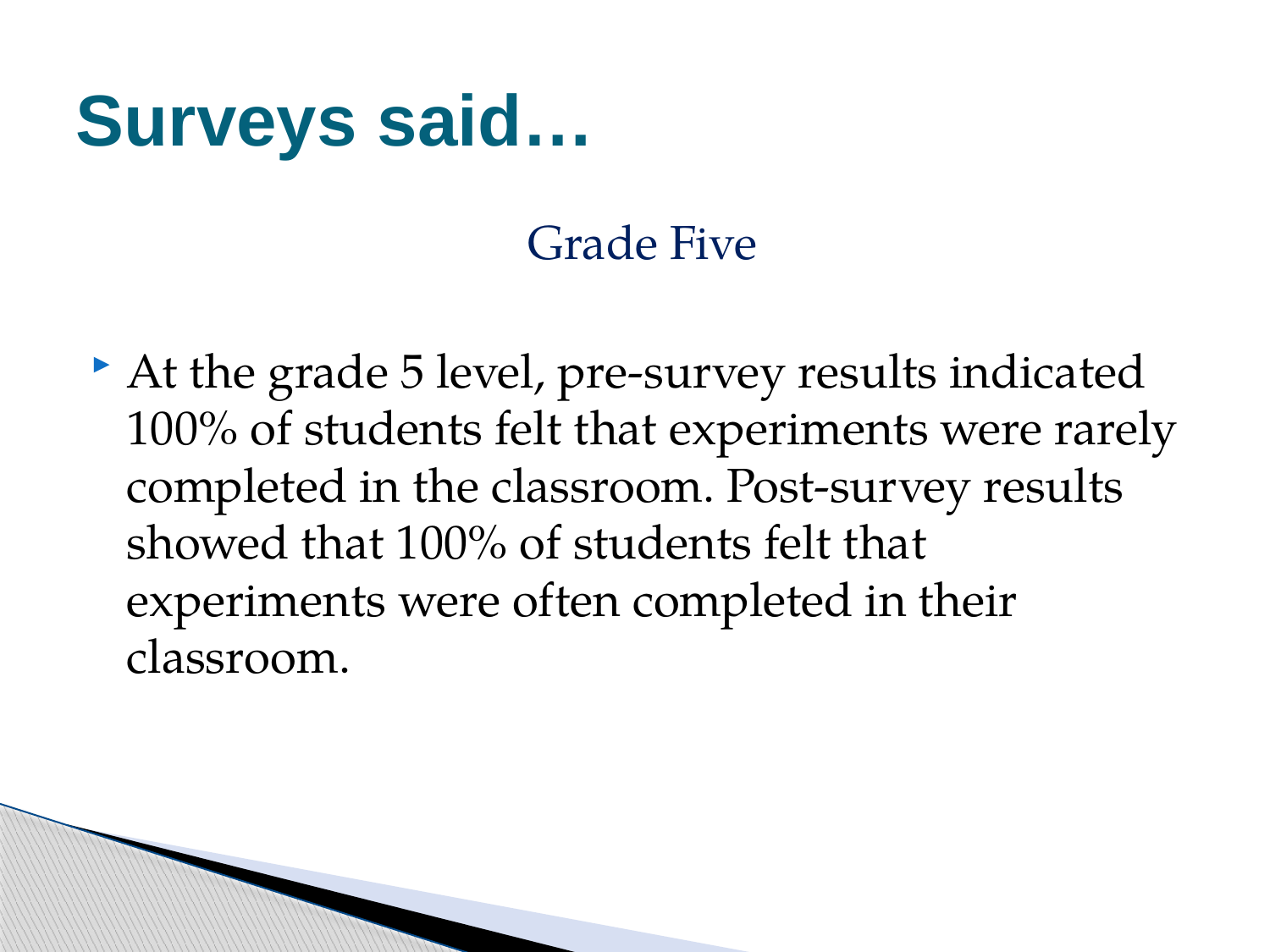

# Surveys said…
Grade Five

At the grade 5 level, pre-survey results indicated 100% of students felt that experiments were rarely completed in the classroom. Post-survey results showed that 100% of students felt that experiments were often completed in their classroom.